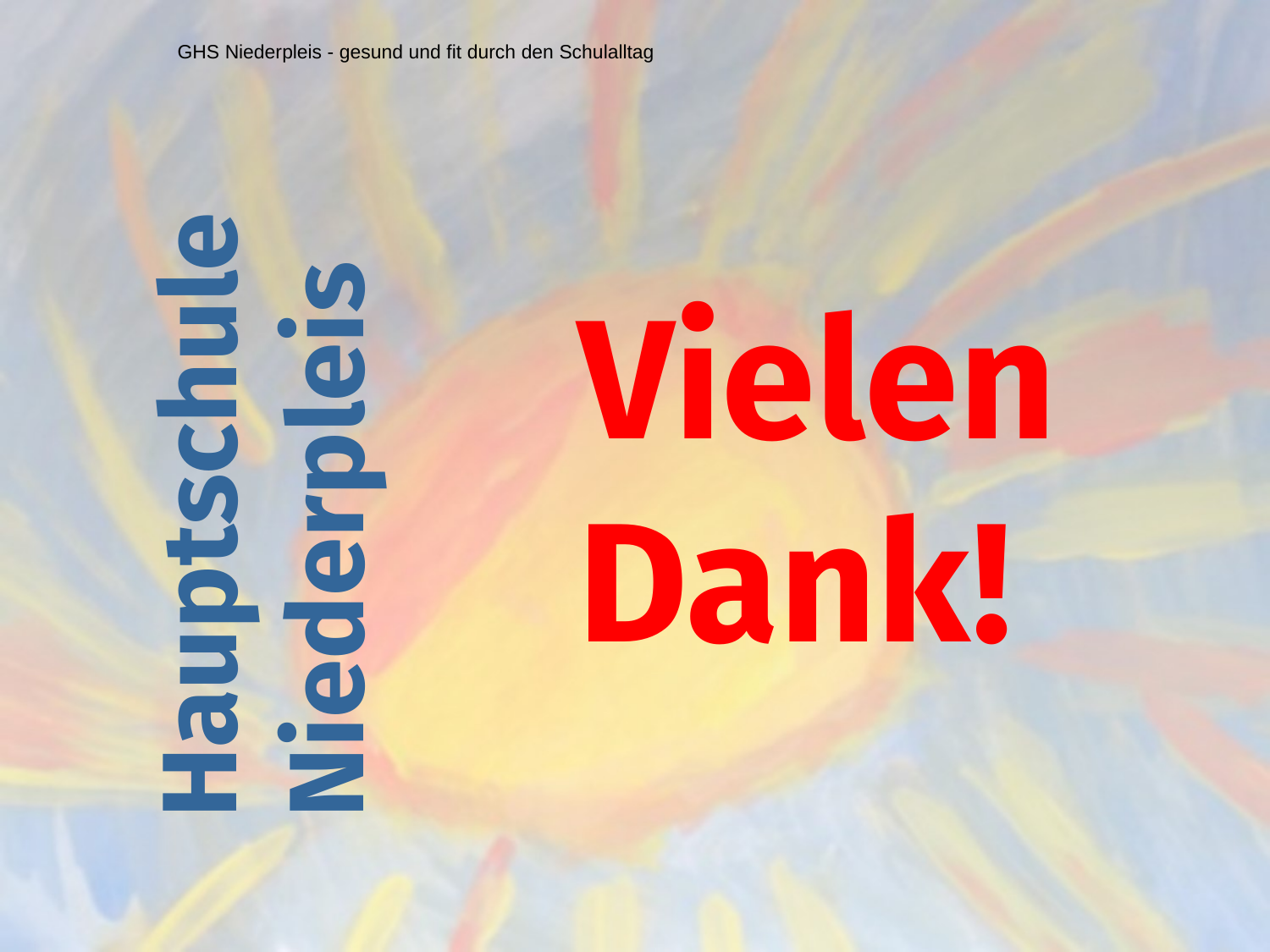

GHS Niederpleis - gesund und fit durch den Schulalltag
# Vielen Dank!
Hauptschule
Niederpleis